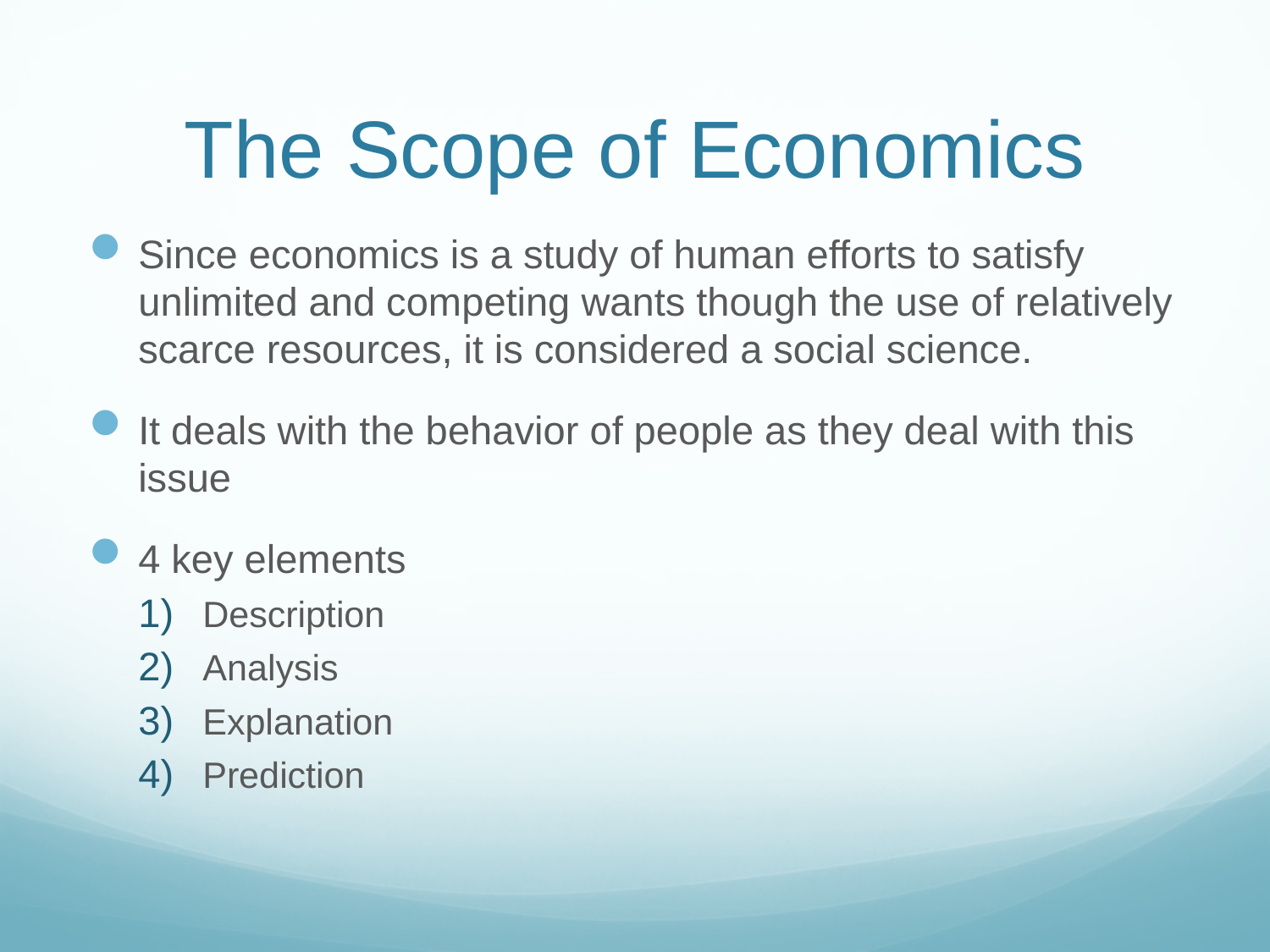

# The Scope of Economics
Since economics is a study of human efforts to satisfy unlimited and competing wants though the use of relatively scarce resources, it is considered a social science.
It deals with the behavior of people as they deal with this issue
4 key elements
Description
Analysis
Explanation
Prediction